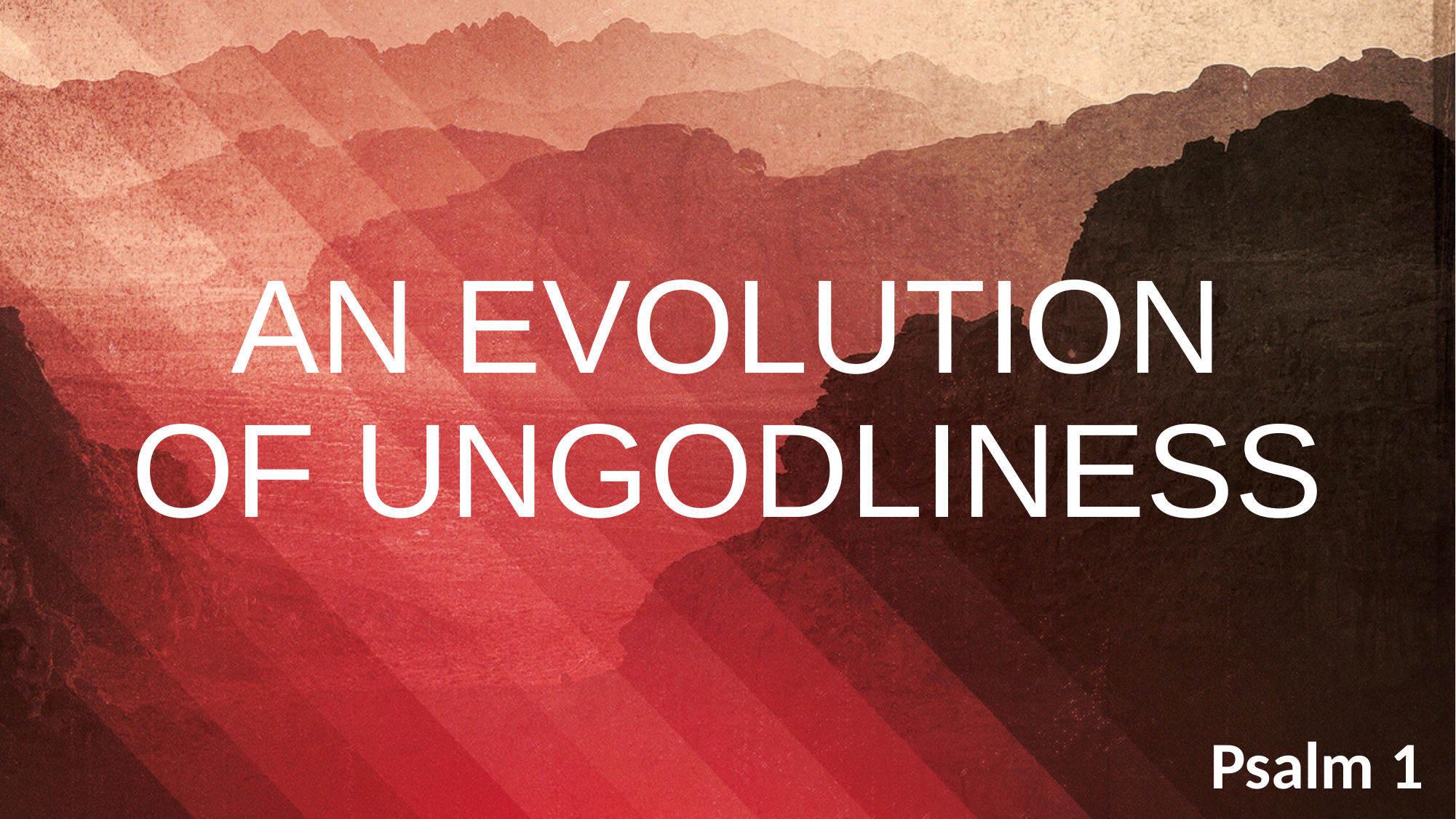

# AN EVOLUTION OF UNGODLINESS
Psalm 1